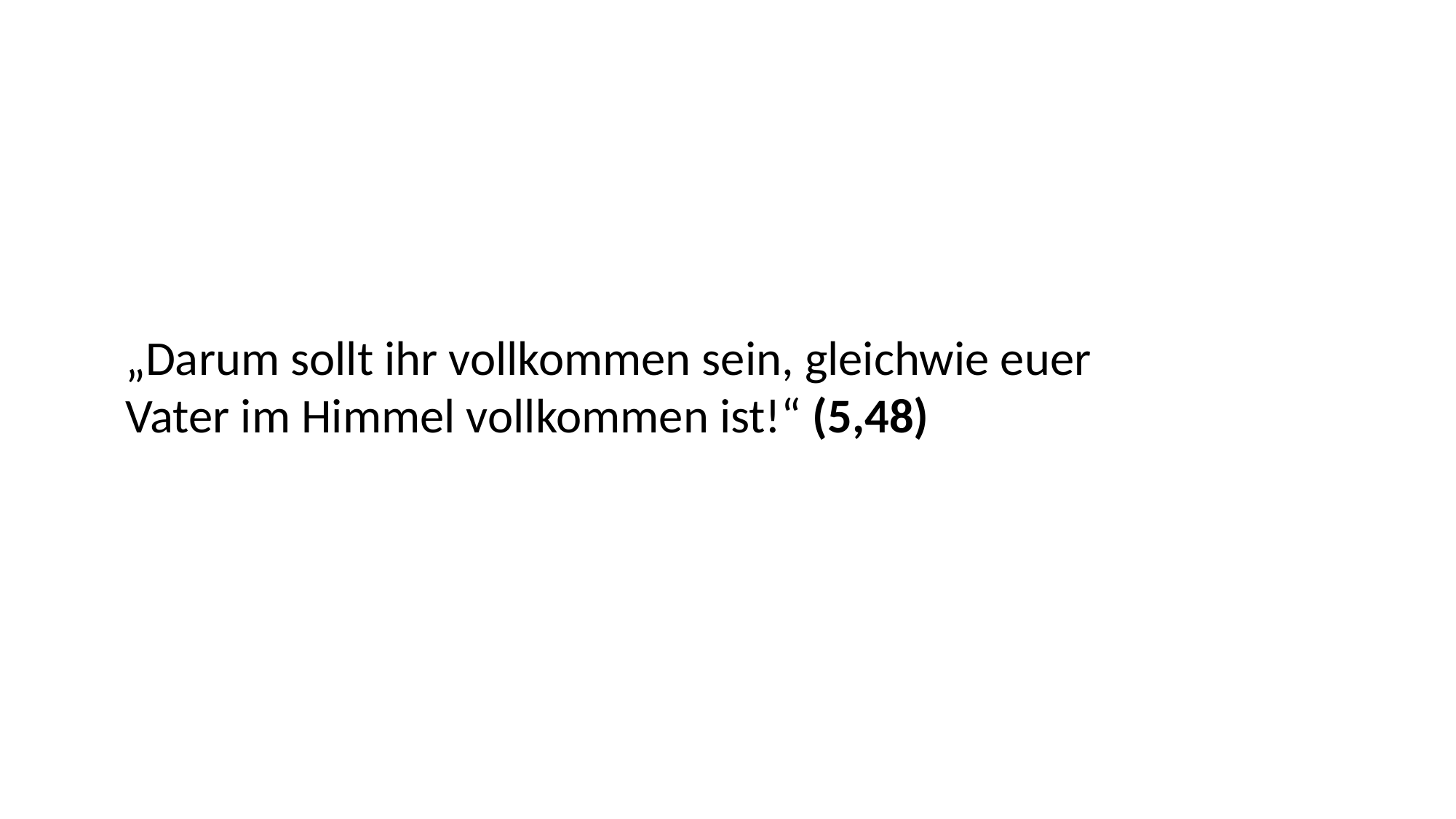

„Darum sollt ihr vollkommen sein, gleichwie euer
Vater im Himmel vollkommen ist!“ (5,48)